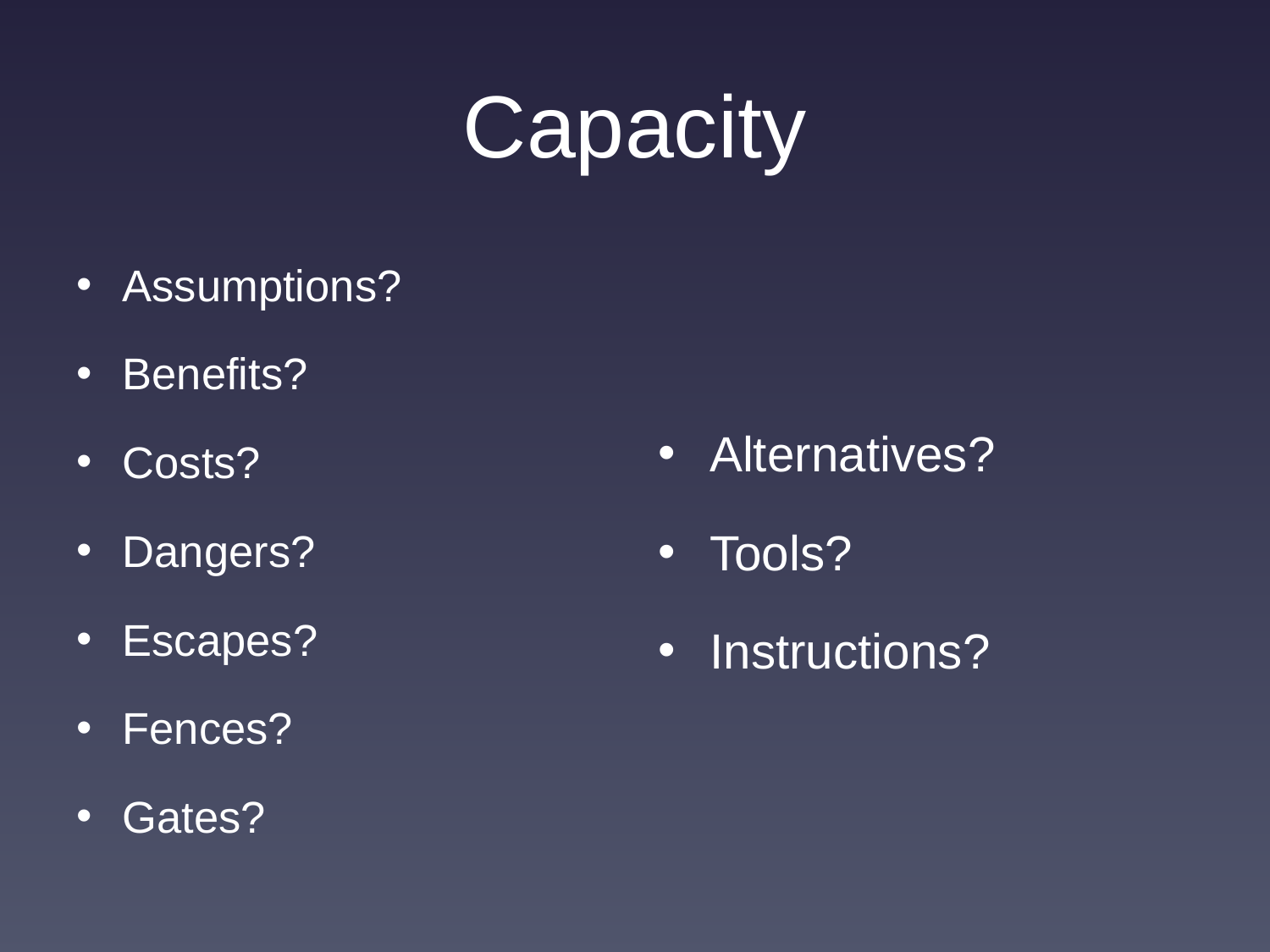

# Capacity
Assumptions?
Benefits?
Costs?
Dangers?
Escapes?
Fences?
Gates?
Alternatives?
Tools?
Instructions?